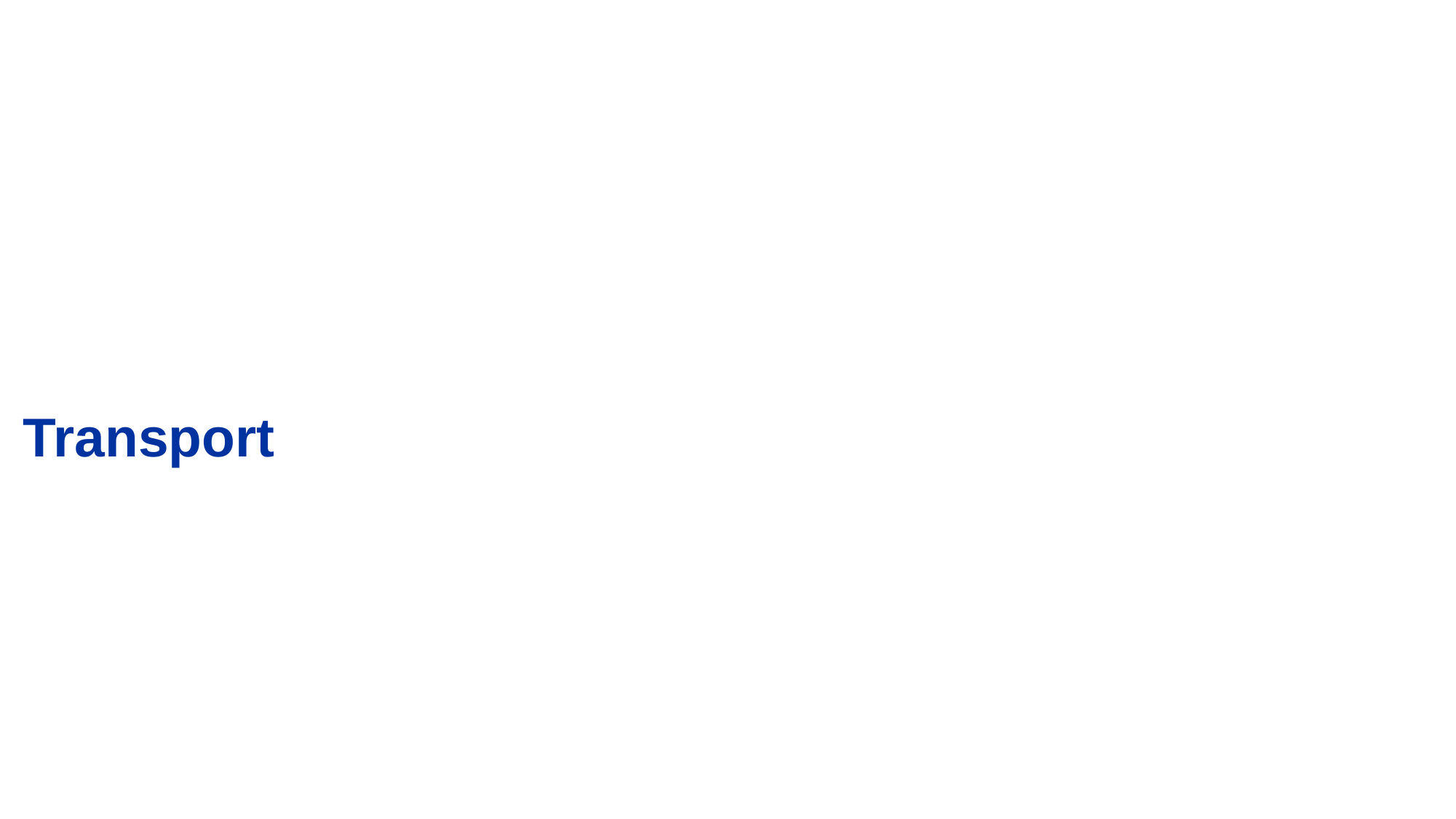

# Transport
6/8/2023
Presenter | Presentation Title
11